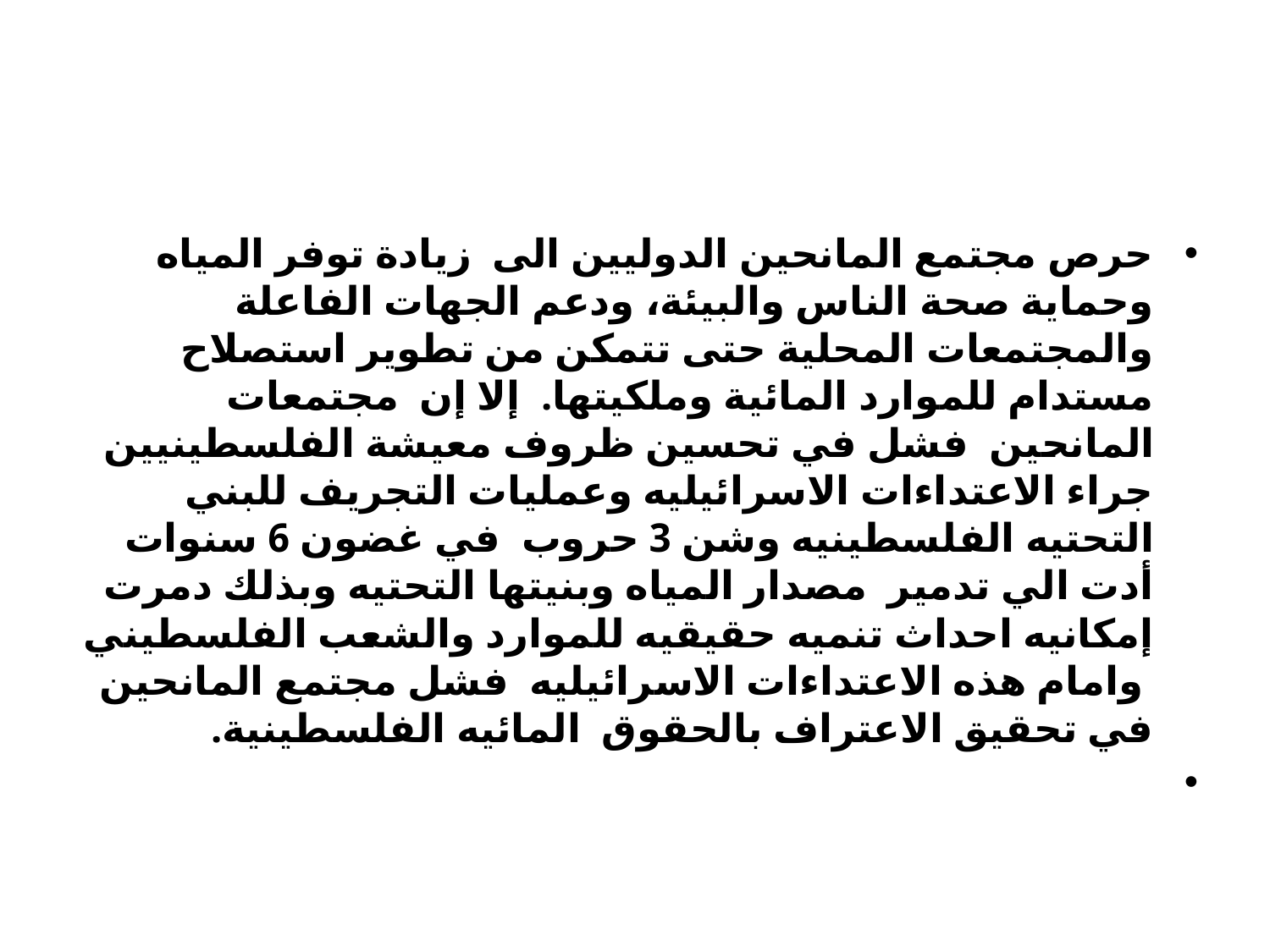

#
حرص مجتمع المانحين الدوليين الى  زيادة توفر المياه وحماية صحة الناس والبيئة، ودعم الجهات الفاعلة والمجتمعات المحلية حتى تتمكن من تطوير استصلاح مستدام للموارد المائية وملكيتها.  إلا إن  مجتمعات المانحين  فشل في تحسين ظروف معيشة الفلسطينيين  جراء الاعتداءات الاسرائيليه وعمليات التجريف للبني التحتيه الفلسطينيه وشن 3 حروب  في غضون 6 سنوات  أدت الي تدمير  مصدار المياه وبنيتها التحتيه وبذلك دمرت إمكانيه احداث تنميه حقيقيه للموارد والشعب الفلسطيني  وامام هذه الاعتداءات الاسرائيليه  فشل مجتمع المانحين  في تحقيق الاعتراف بالحقوق  المائيه الفلسطينية.